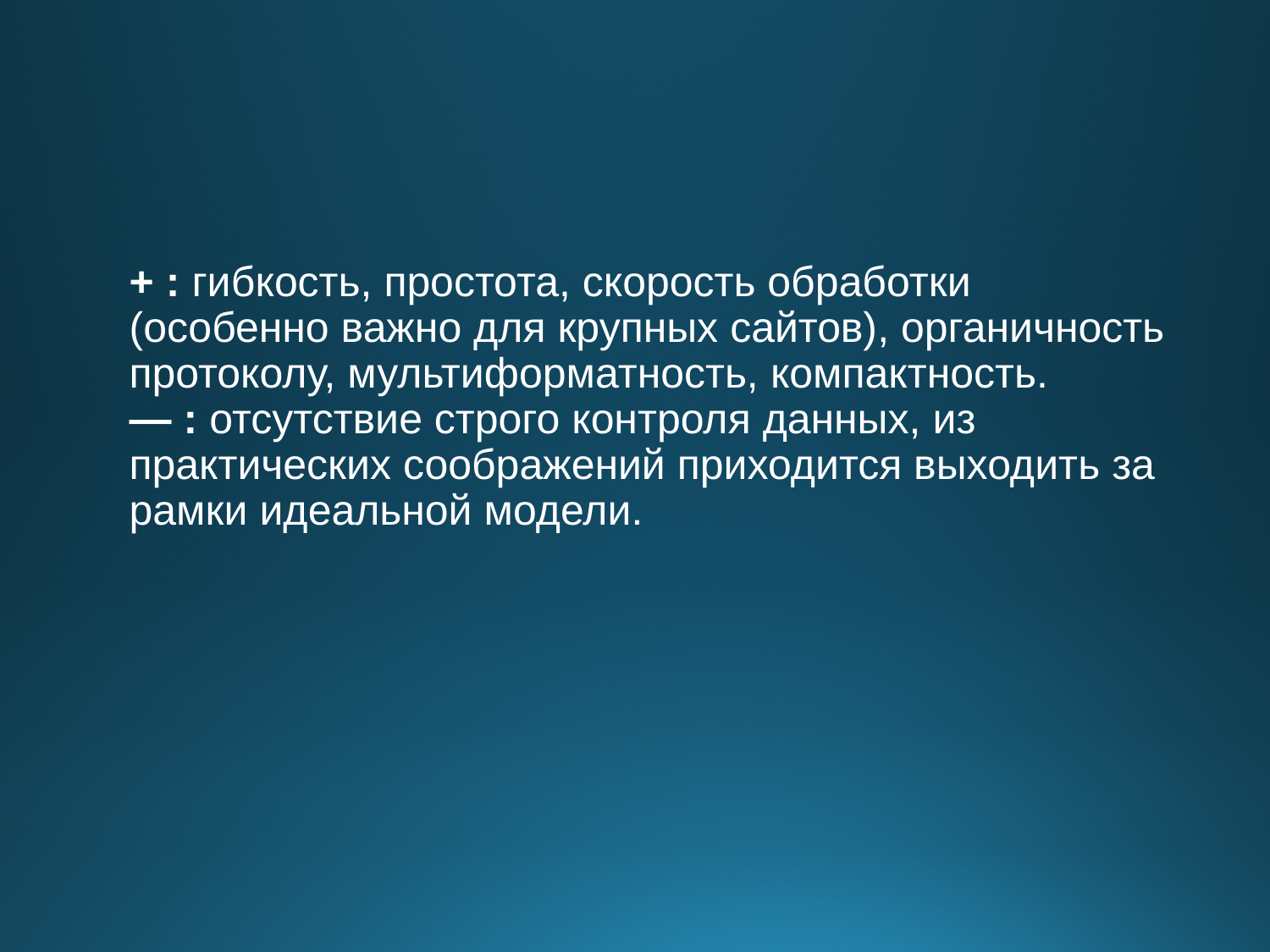

#
+ : гибкость, простота, скорость обработки (особенно важно для крупных сайтов), органичность протоколу, мультиформатность, компактность.
— : отсутствие строго контроля данных, из практических соображений приходится выходить за рамки идеальной модели.